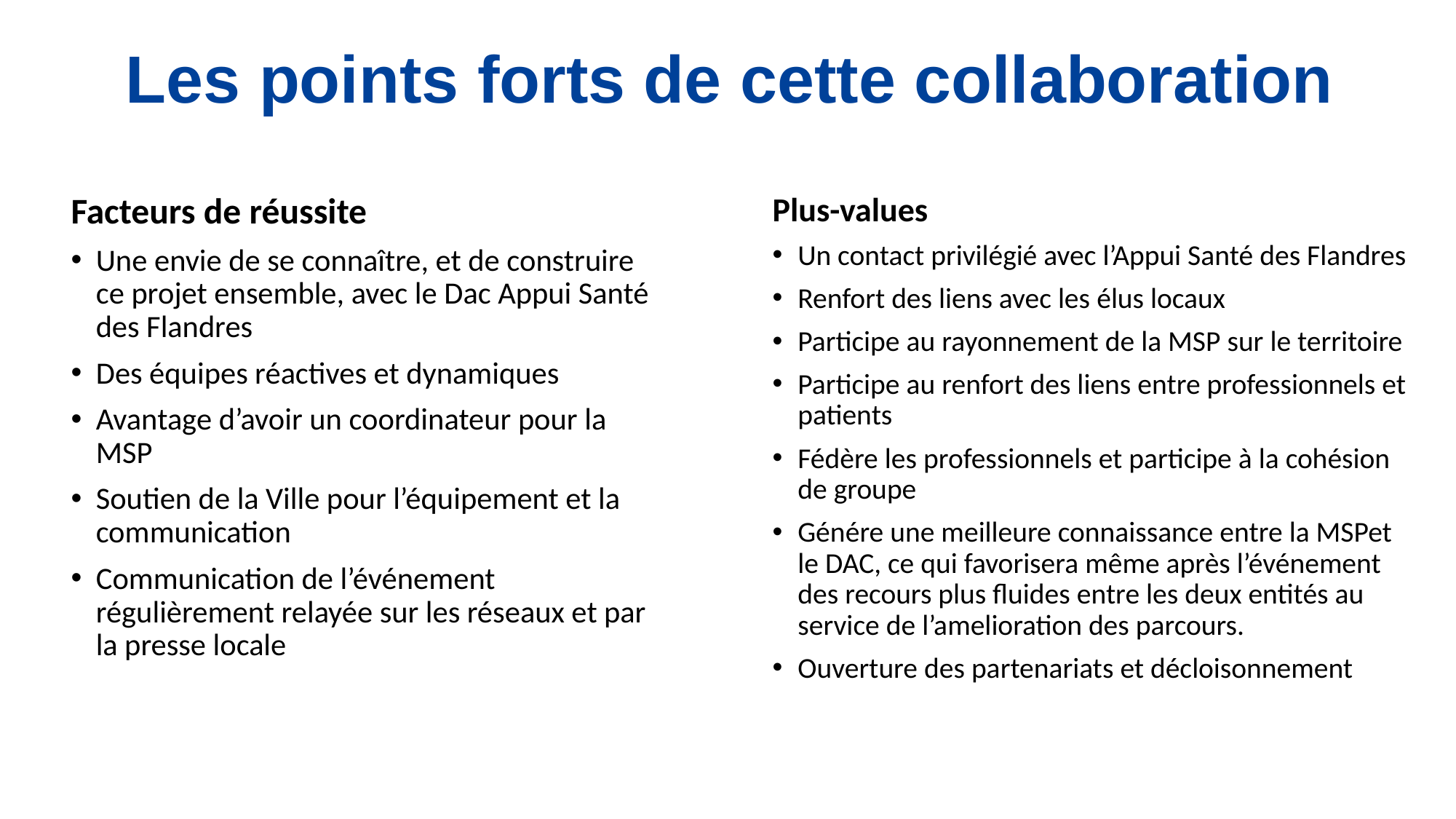

# Les points forts de cette collaboration
Plus-values
Un contact privilégié avec l’Appui Santé des Flandres
Renfort des liens avec les élus locaux
Participe au rayonnement de la MSP sur le territoire
Participe au renfort des liens entre professionnels et patients
Fédère les professionnels et participe à la cohésion de groupe
Génére une meilleure connaissance entre la MSPet le DAC, ce qui favorisera même après l’événement des recours plus fluides entre les deux entités au service de l’amelioration des parcours.
Ouverture des partenariats et décloisonnement
Facteurs de réussite
Une envie de se connaître, et de construire ce projet ensemble, avec le Dac Appui Santé des Flandres
Des équipes réactives et dynamiques
Avantage d’avoir un coordinateur pour la MSP
Soutien de la Ville pour l’équipement et la communication
Communication de l’événement régulièrement relayée sur les réseaux et par la presse locale